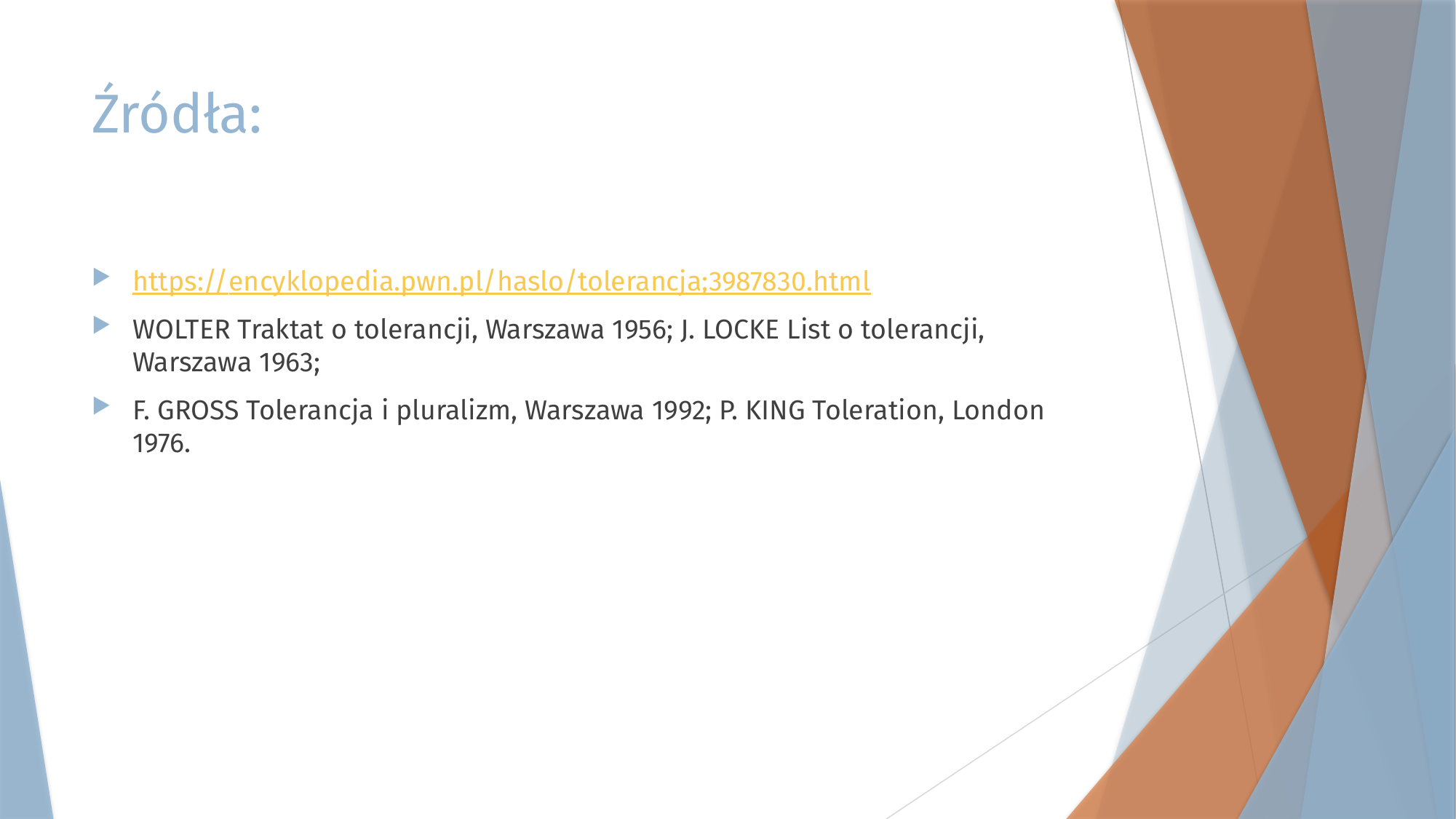

# Źródła:
https://encyklopedia.pwn.pl/haslo/tolerancja;3987830.html
WOLTER Traktat o tolerancji, Warszawa 1956; J. LOCKE List o tolerancji, Warszawa 1963;
F. GROSS Tolerancja i pluralizm, Warszawa 1992; P. KING Toleration, London 1976.